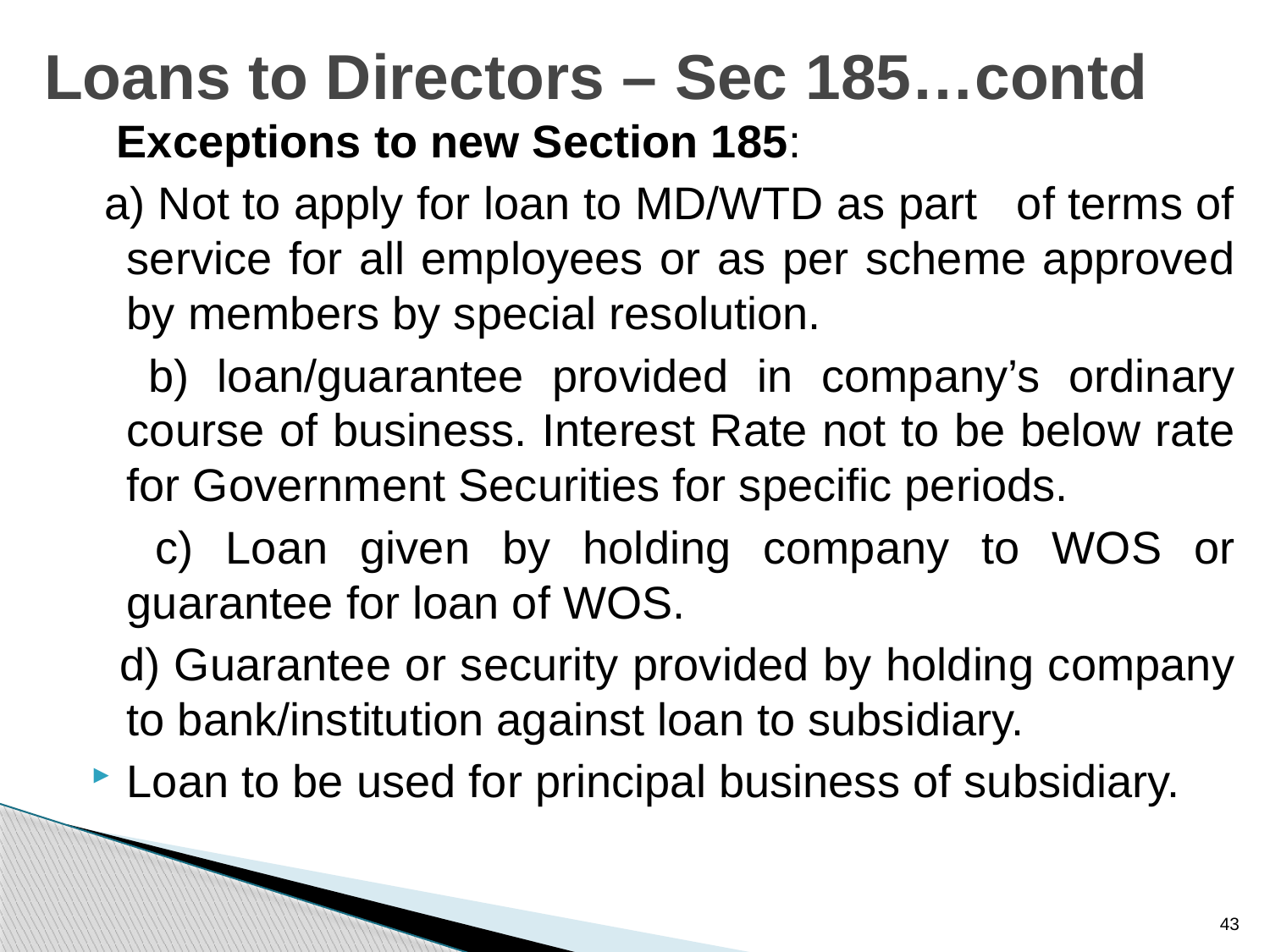

# Loans to Directors – Sec 185…contd
  Exceptions to new Section 185:
 a) Not to apply for loan to MD/WTD as part   of terms of service for all employees or as per scheme approved by members by special resolution.
  b) loan/guarantee provided in company’s ordinary course of business. Interest Rate not to be below rate for Government Securities for specific periods.
  c) Loan given by holding company to WOS or guarantee for loan of WOS.
  d) Guarantee or security provided by holding company to bank/institution against loan to subsidiary.
Loan to be used for principal business of subsidiary.

43